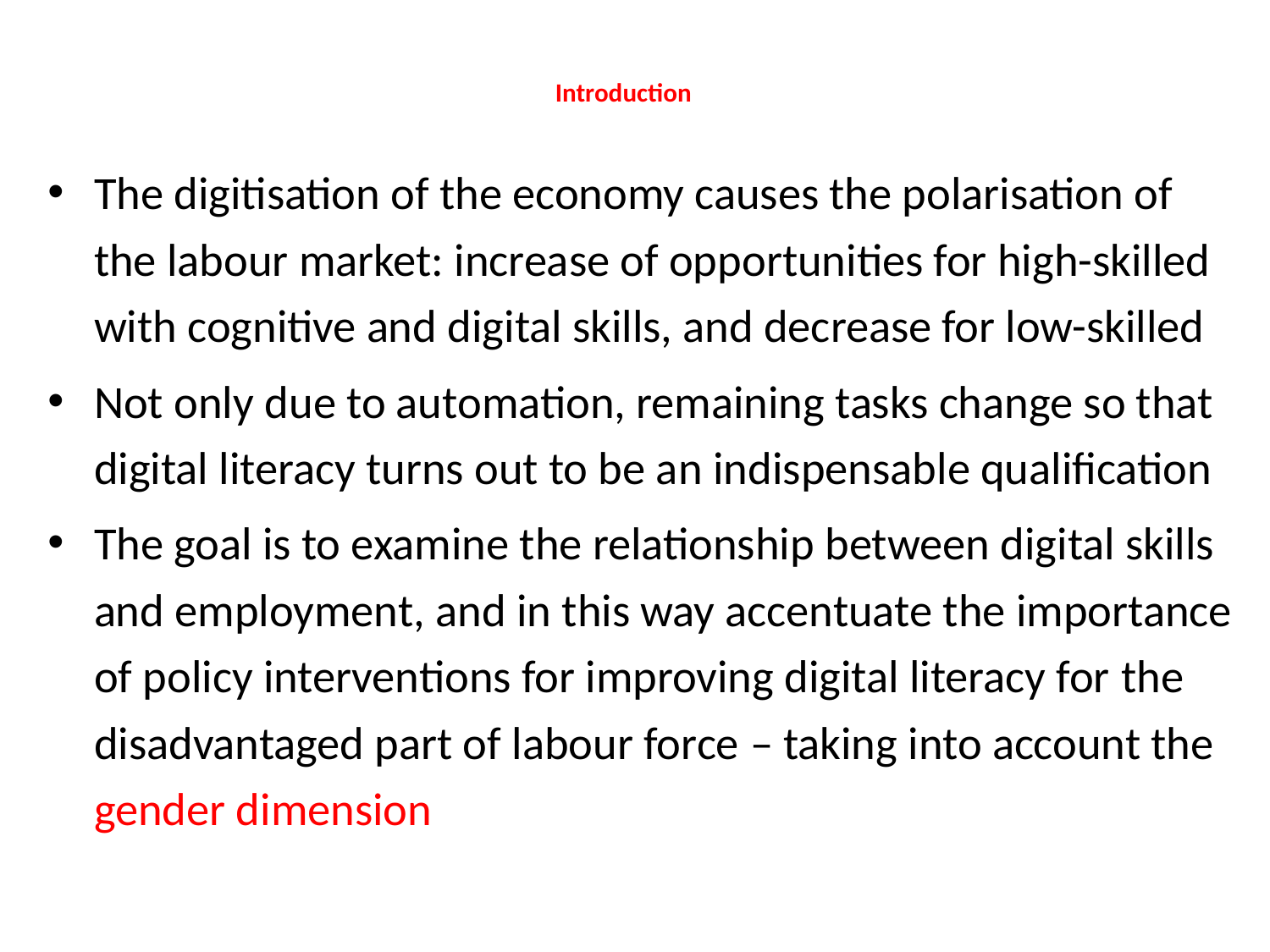

# Introduction
The digitisation of the economy causes the polarisation of the labour market: increase of opportunities for high-skilled with cognitive and digital skills, and decrease for low-skilled
Not only due to automation, remaining tasks change so that digital literacy turns out to be an indispensable qualification
The goal is to examine the relationship between digital skills and employment, and in this way accentuate the importance of policy interventions for improving digital literacy for the disadvantaged part of labour force – taking into account the gender dimension